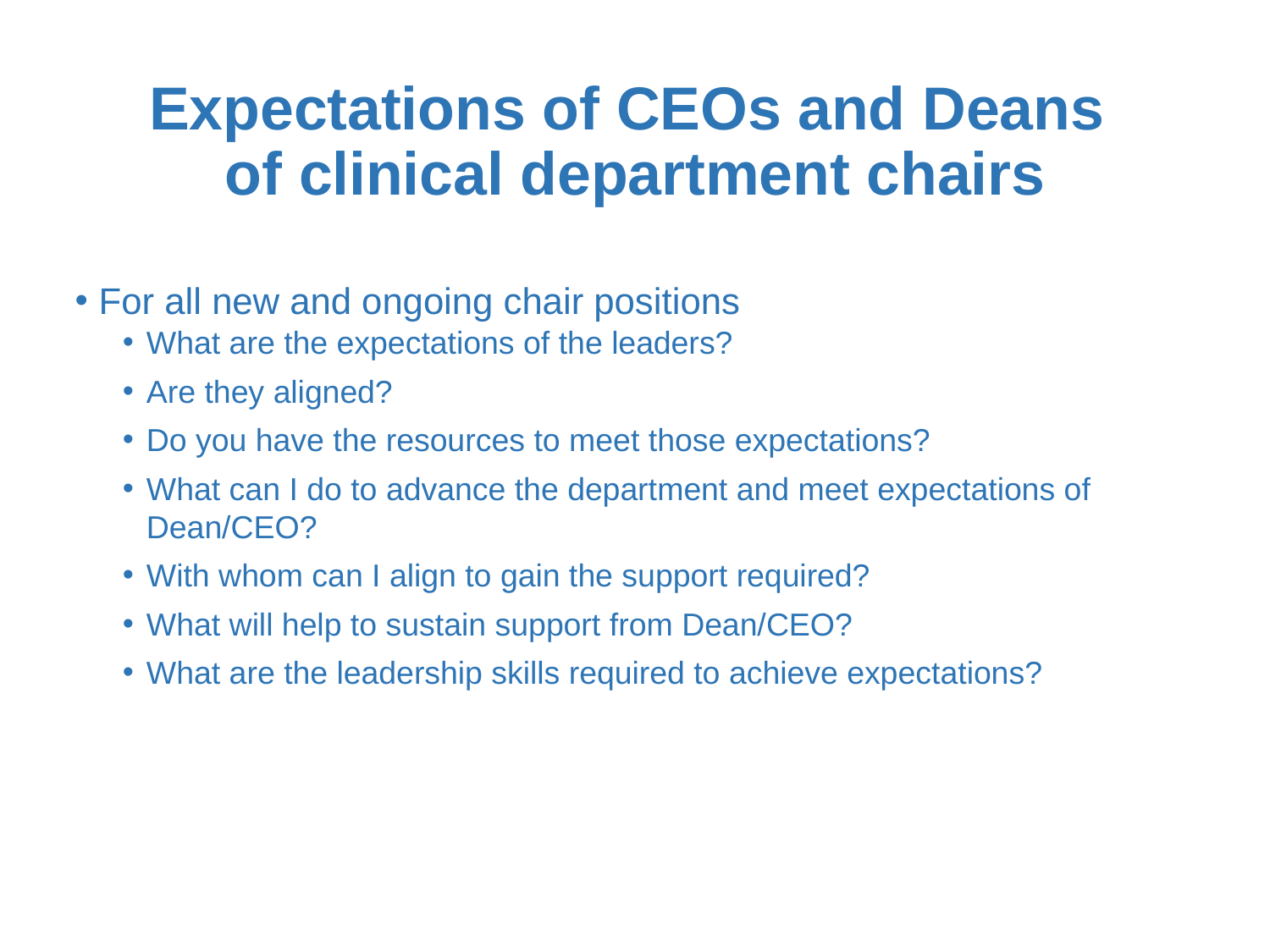

# Expectations of CEOs and Deans of clinical department chairs
For all new and ongoing chair positions
What are the expectations of the leaders?
Are they aligned?
Do you have the resources to meet those expectations?
What can I do to advance the department and meet expectations of Dean/CEO?
With whom can I align to gain the support required?
What will help to sustain support from Dean/CEO?
What are the leadership skills required to achieve expectations?